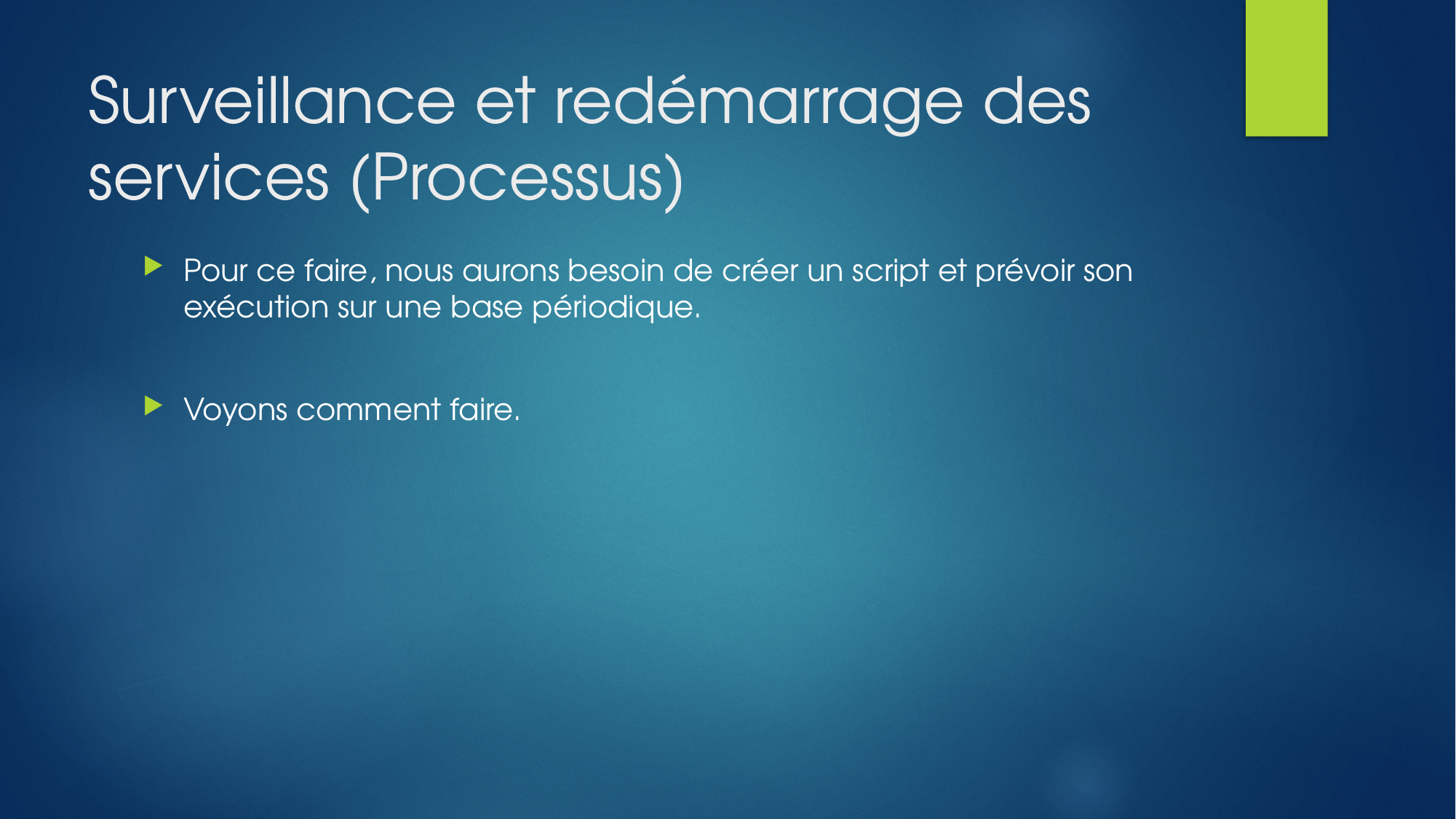

# Surveillance et redémarrage des services (Processus)
Pour ce faire, nous aurons besoin de créer un script et prévoir son exécution sur une base périodique.

Voyons comment faire.